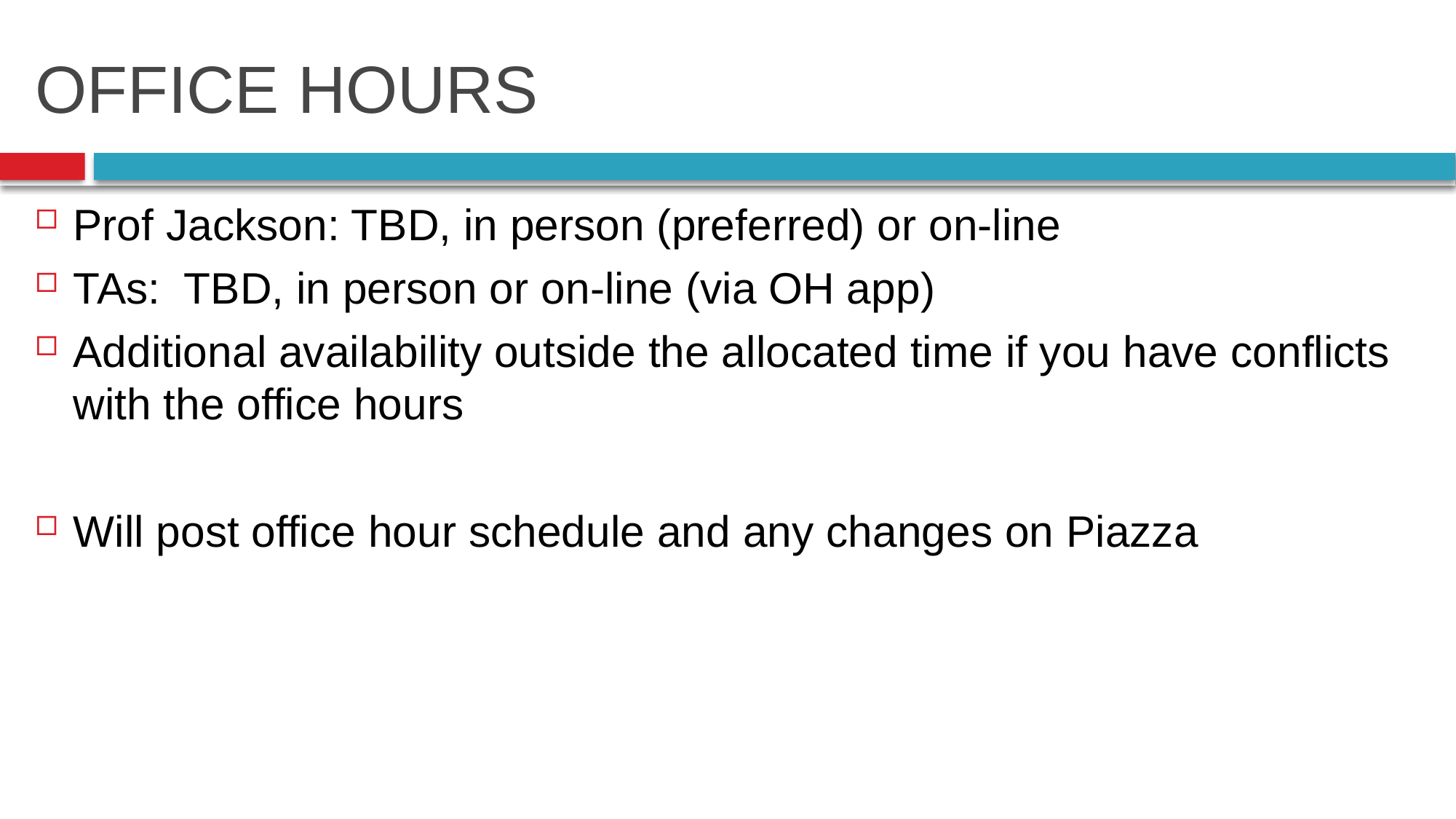

# OFFICE HOURS
Prof Jackson: TBD, in person (preferred) or on-line
TAs:  TBD, in person or on-line (via OH app)
Additional availability outside the allocated time if you have conflicts with the office hours

Will post office hour schedule and any changes on Piazza

14
Introduction.